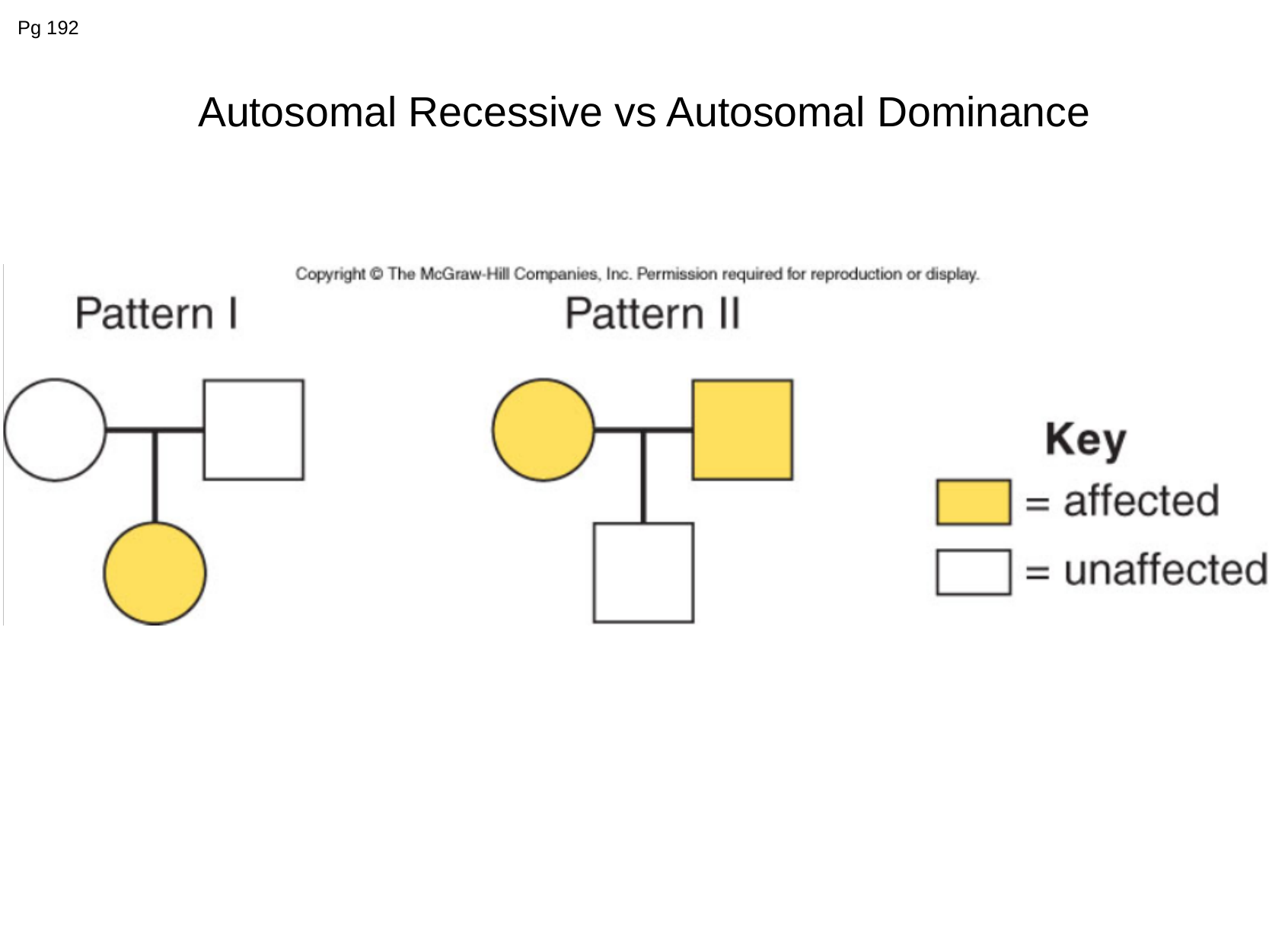

# Pg 192
Autosomal Recessive vs Autosomal Dominance